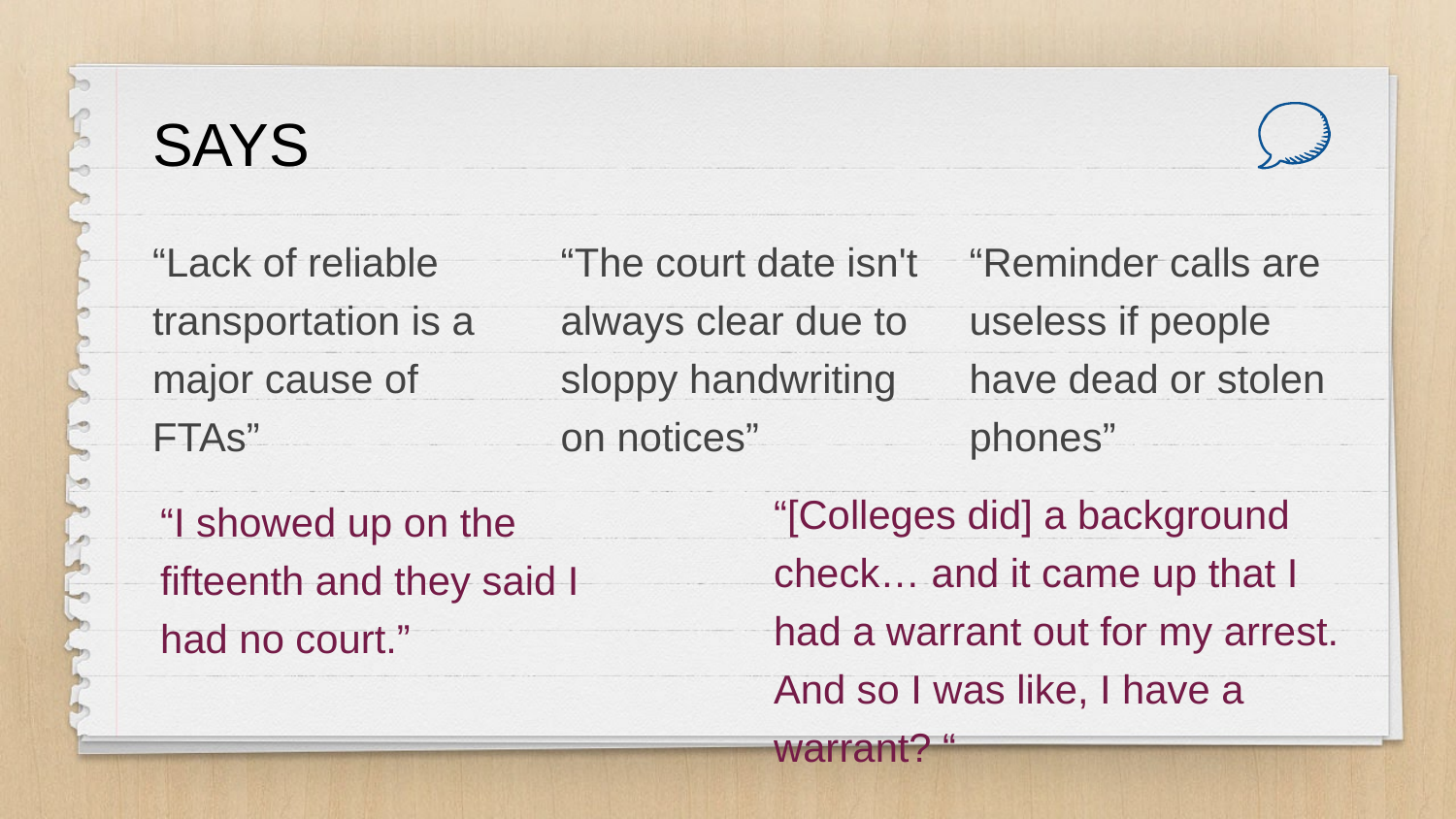

# SAYS

“Lack of reliable transportation is a major cause of FTAs”
“The court date isn't always clear due to sloppy handwriting on notices”

“Reminder calls are useless if people have dead or stolen phones”

“[Colleges did] a background check… and it came up that I had a warrant out for my arrest. And so I was like, I have a warrant? “

“I showed up on the fifteenth and they said I had no court.”